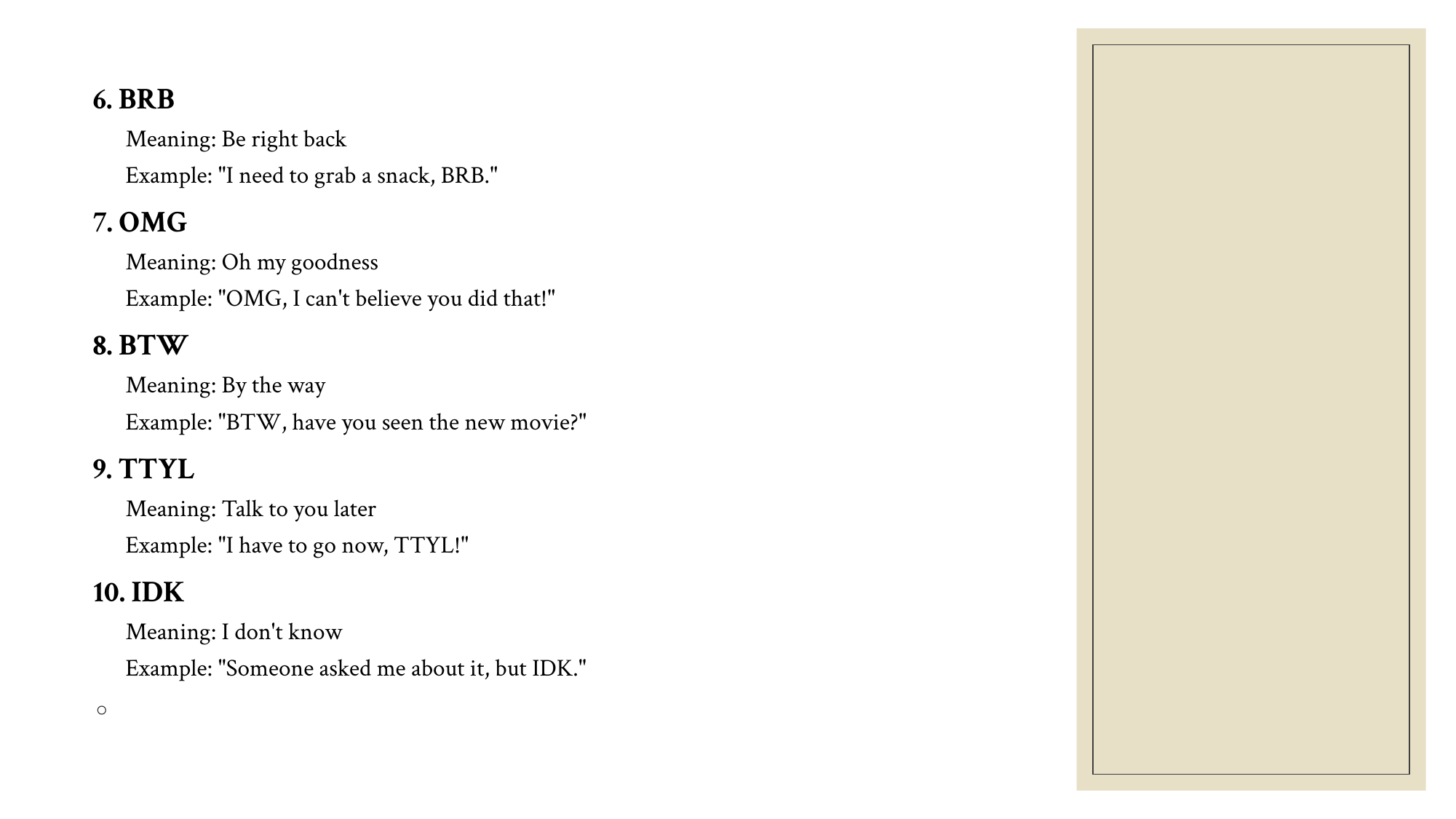

#
6. BRB
Meaning: Be right back
Example: "I need to grab a snack, BRB."
7. OMG
Meaning: Oh my goodness
Example: "OMG, I can't believe you did that!"
8. BTW
Meaning: By the way
Example: "BTW, have you seen the new movie?"
9. TTYL
Meaning: Talk to you later
Example: "I have to go now, TTYL!"
10. IDK
Meaning: I don't know
Example: "Someone asked me about it, but IDK."